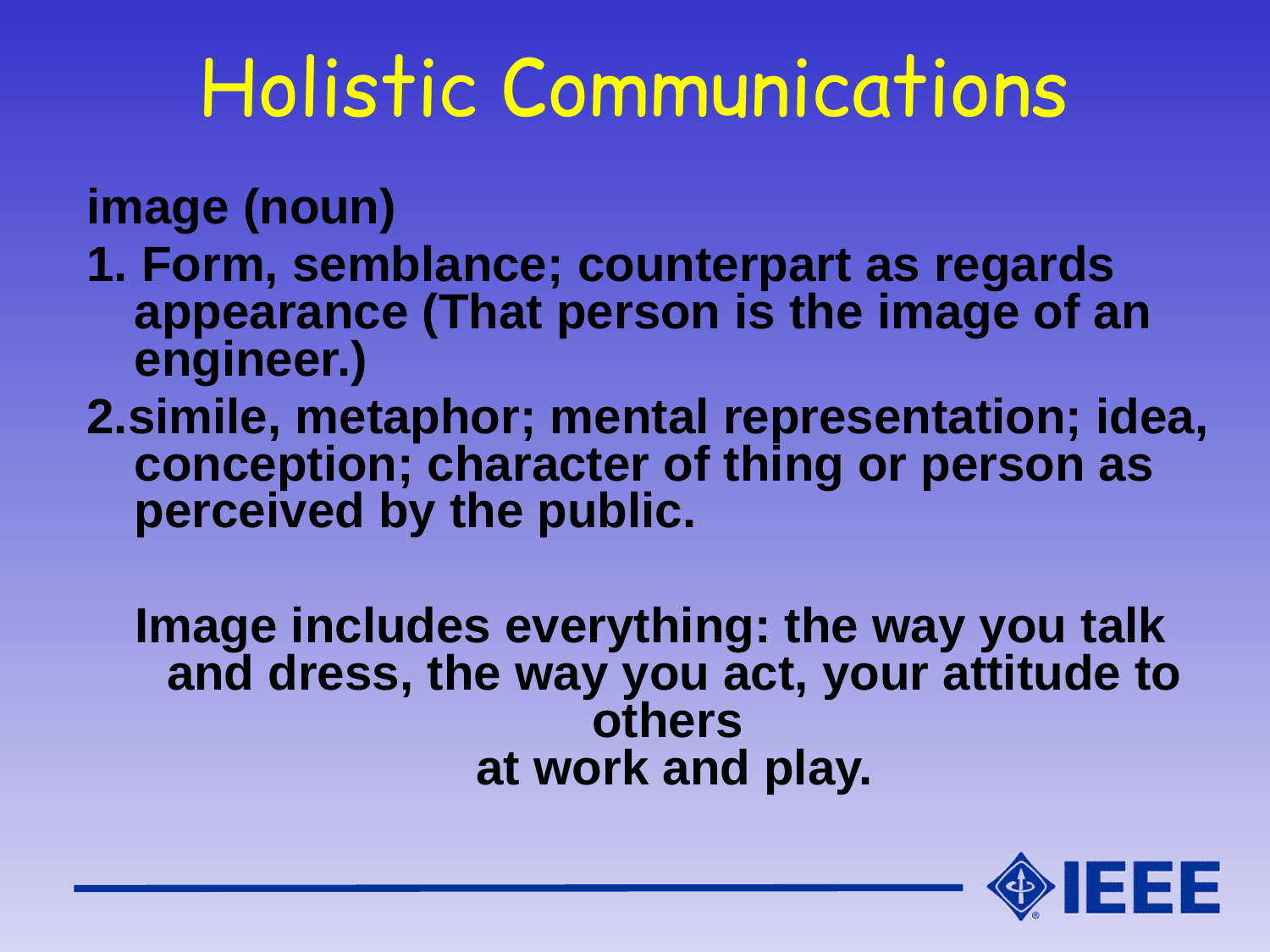

# Holistic Communications
image (noun)
1. Form, semblance; counterpart as regards appearance (That person is the image of an engineer.)
2.simile, metaphor; mental representation; idea, conception; character of thing or person as perceived by the public.

Image includes everything: the way you talk and dress, the way you act, your attitude to others
at work and play.